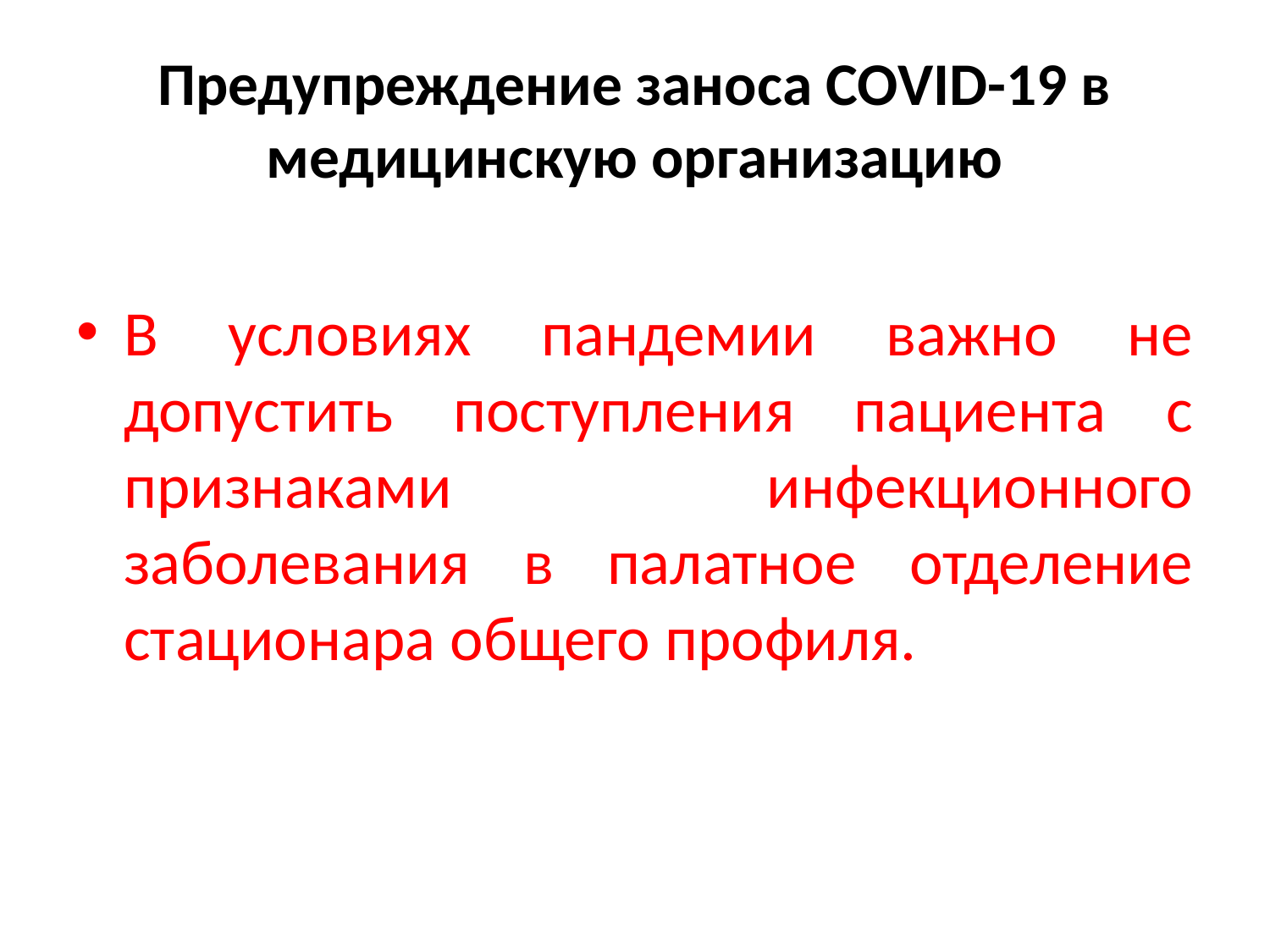

# Предупреждение заноса COVID-19 в медицинскую организацию
В условиях пандемии важно не допустить поступления пациента с признаками инфекционного заболевания в палатное отделение стационара общего профиля.